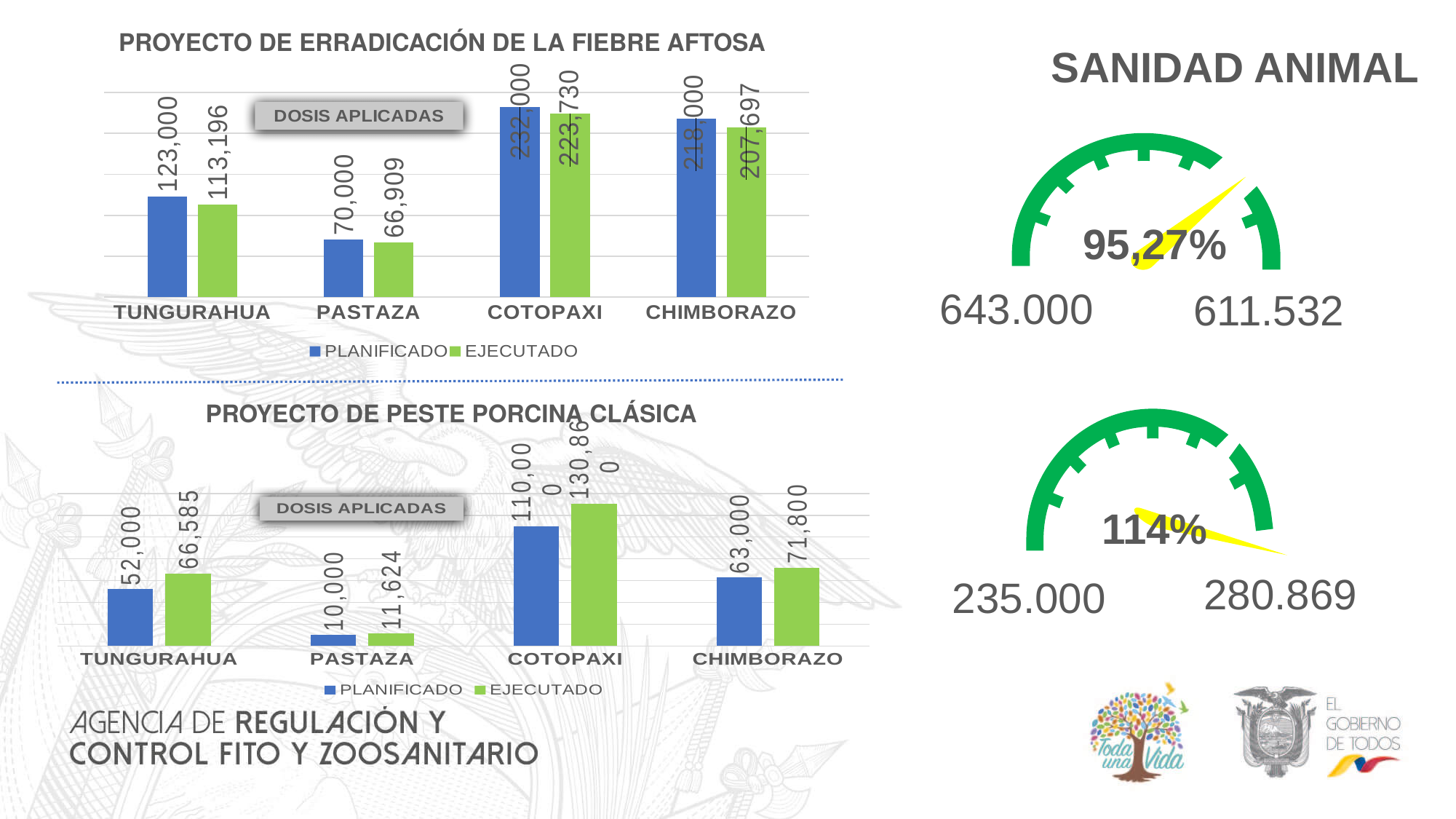

PROYECTO DE ERRADICACIÓN DE LA FIEBRE AFTOSA
SANIDAD ANIMAL

### Chart

| Category | PLANIFICADO | EJECUTADO |
|---|---|---|
| TUNGURAHUA | 123000.0 | 113196.0 |
| PASTAZA | 70000.0 | 66909.0 |
| COTOPAXI | 232000.0 | 223730.0 |
| CHIMBORAZO | 218000.0 | 207697.0 |

95,27%
643.000
611.532
PROYECTO DE PESTE PORCINA CLÁSICA

### Chart

| Category | PLANIFICADO | EJECUTADO |
|---|---|---|
| TUNGURAHUA | 52000.0 | 66585.0 |
| PASTAZA | 10000.0 | 11624.0 |
| COTOPAXI | 110000.0 | 130860.0 |
| CHIMBORAZO | 63000.0 | 71800.0 |
114%
280.869
235.000